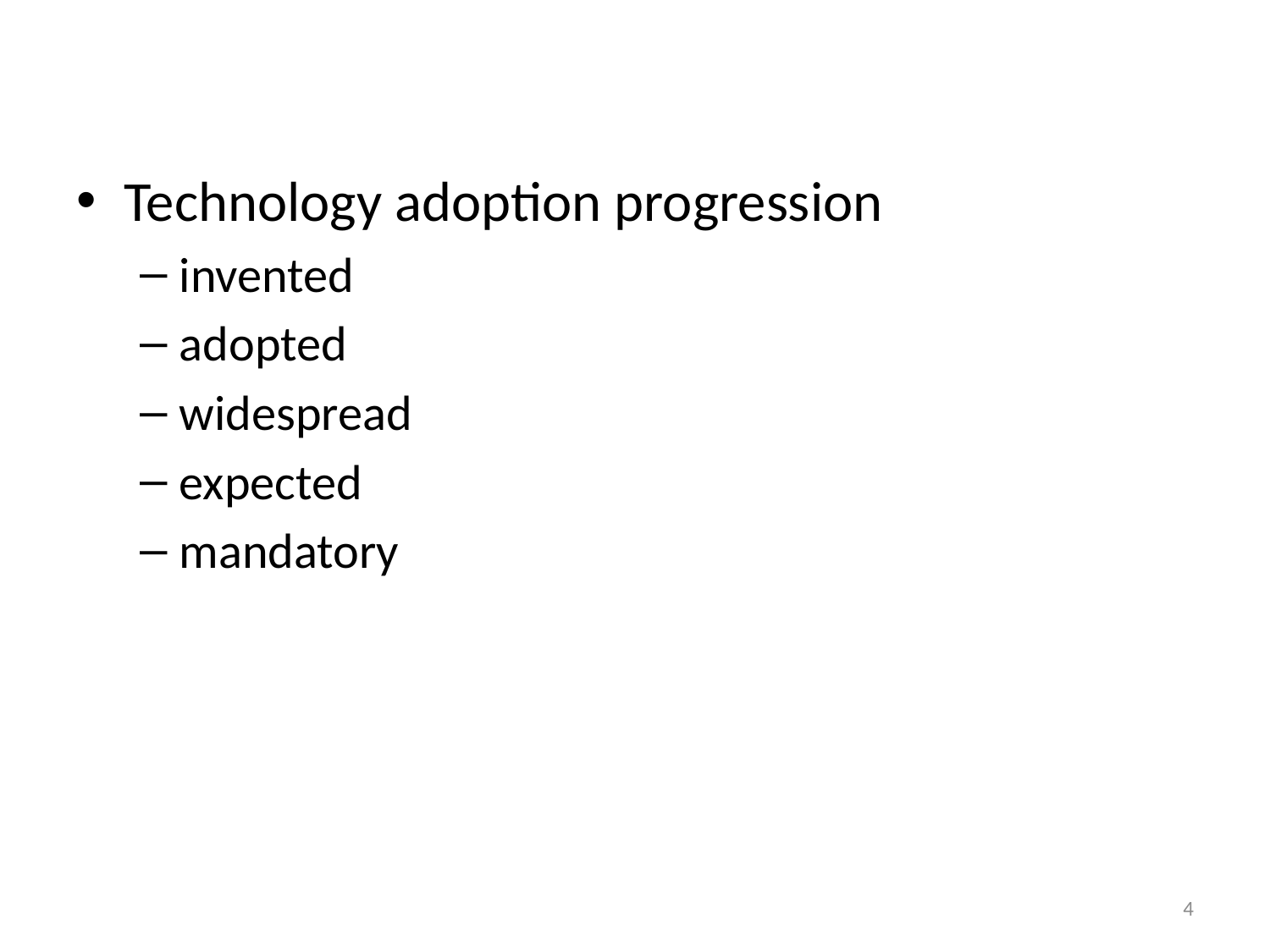

#
Technology adoption progression
invented
adopted
widespread
expected
mandatory
4